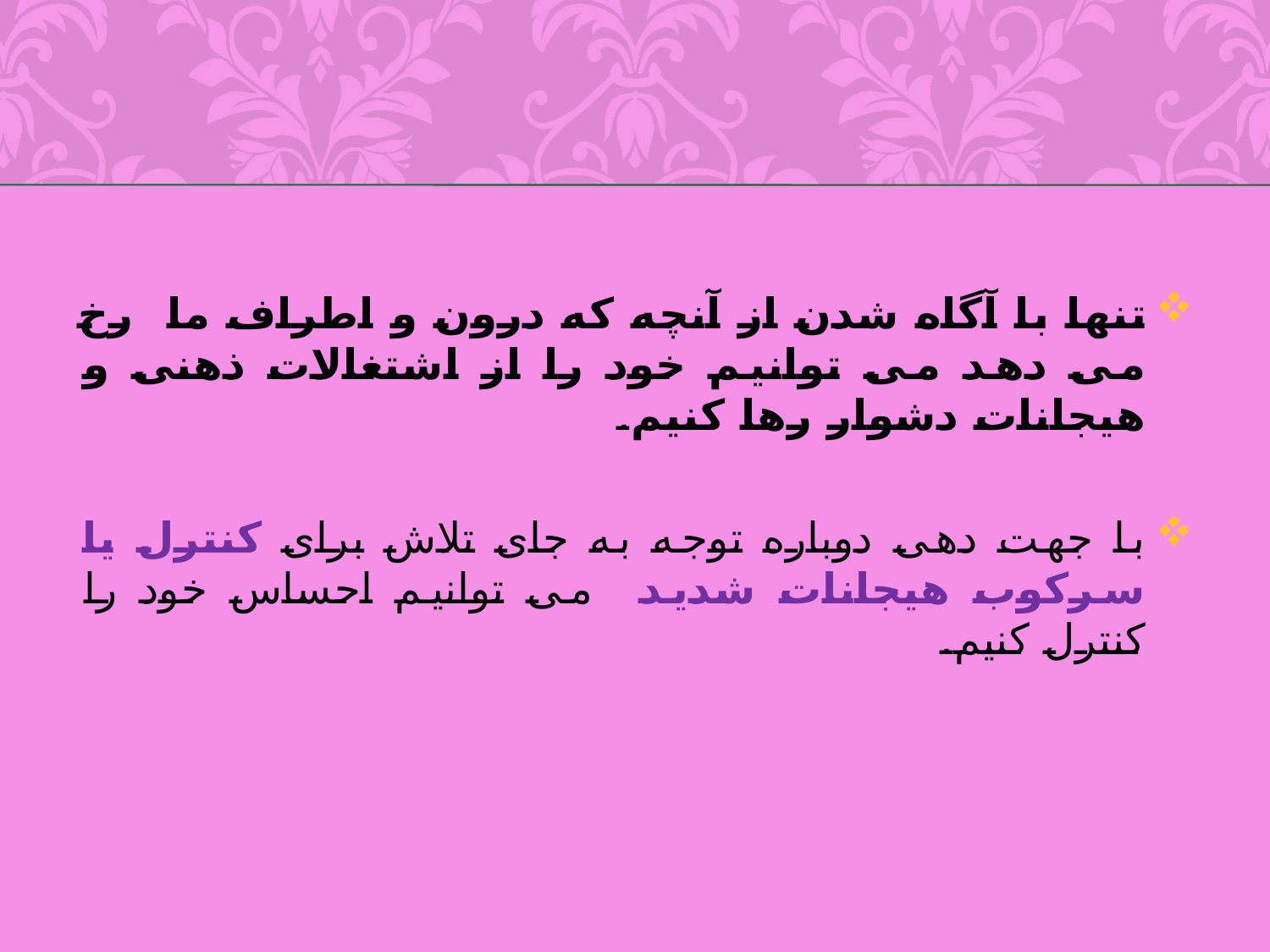

تنها با آگاه شدن از آنچه که درون و اطراف ما  رخ می دهد می توانیم خود را از اشتغالات ذهنی و هیجانات دشوار رها کنیم.

با جهت دهی دوباره توجه به جای تلاش برای کنترل یا سرکوب هیجانات شدید  می توانیم احساس خود را کنترل کنیم.